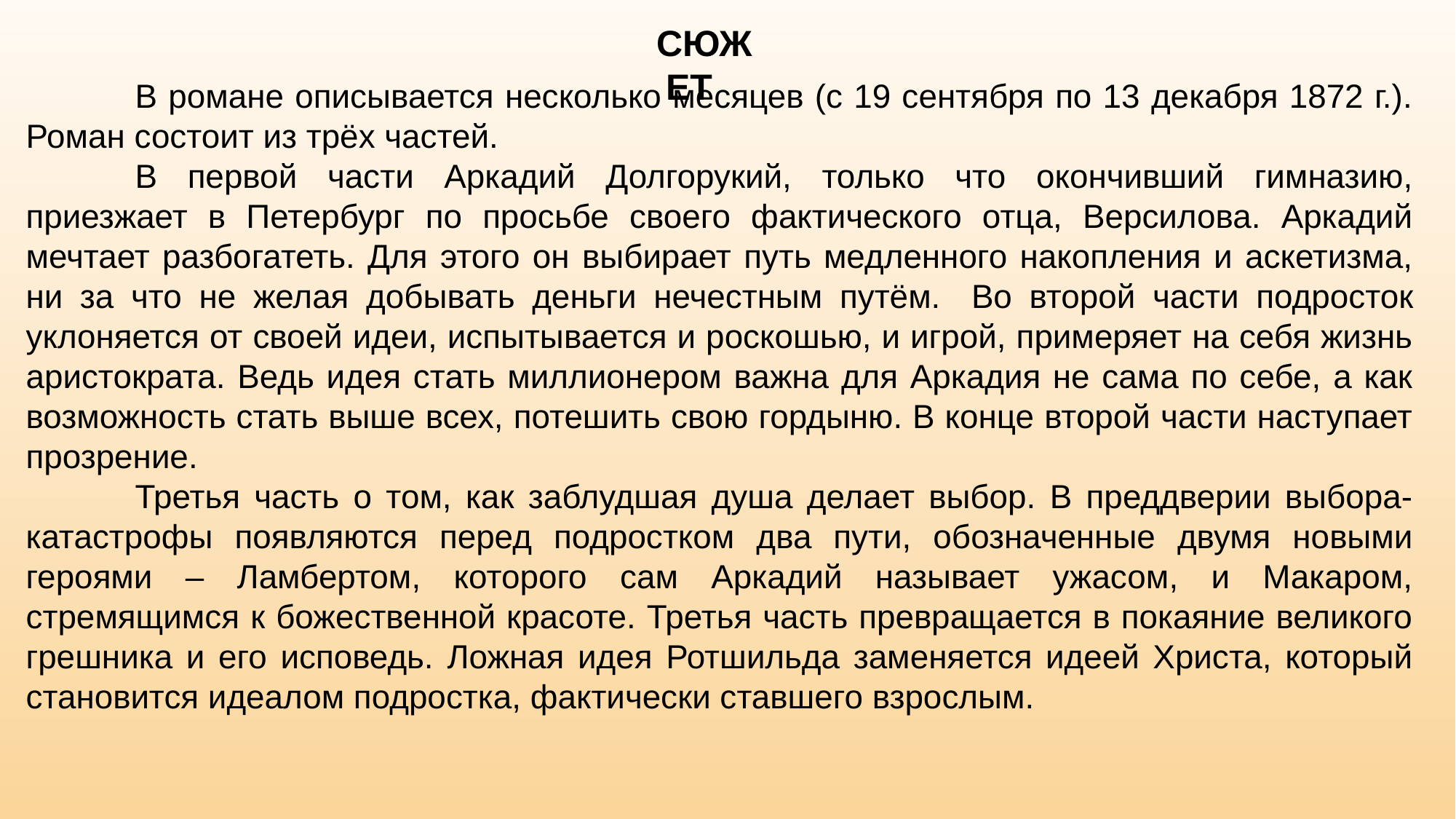

СЮЖЕТ
	В романе описывается несколько месяцев (с 19 сентября по 13 декабря 1872 г.). Роман состоит из трёх частей.
	В первой части Аркадий Долгорукий, только что окончивший гимназию, приезжает в Петербург по просьбе своего фактического отца, Версилова. Аркадий мечтает разбогатеть. Для этого он выбирает путь медленного накопления и аскетизма, ни за что не желая добывать деньги нечестным путём. 	Во второй части подросток уклоняется от своей идеи, испытывается и роскошью, и игрой, примеряет на себя жизнь аристократа. Ведь идея стать миллионером важна для Аркадия не сама по себе, а как возможность стать выше всех, потешить свою гордыню. В конце второй части наступает прозрение.
	Третья часть о том, как заблудшая душа делает выбор. В преддверии выбора-катастрофы появляются перед подростком два пути, обозначенные двумя новыми героями – Ламбертом, которого сам Аркадий называет ужасом, и Макаром, стремящимся к божественной красоте. Третья часть превращается в покаяние великого грешника и его исповедь. Ложная идея Ротшильда заменяется идеей Христа, который становится идеалом подростка, фактически ставшего взрослым.